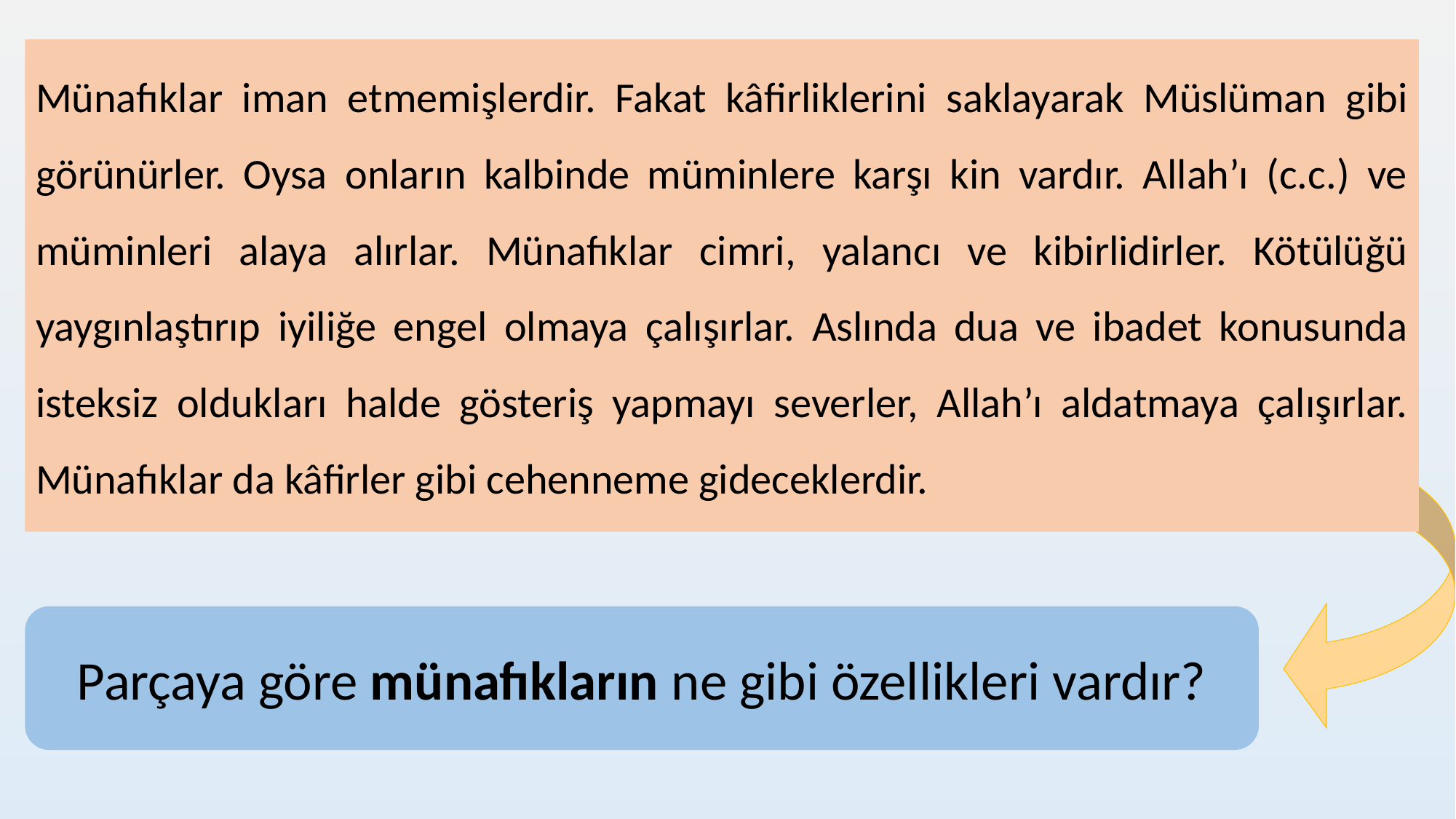

Münafıklar iman etmemişlerdir. Fakat kâfirliklerini saklayarak Müslüman gibi görünürler. Oysa onların kalbinde müminlere karşı kin vardır. Allah’ı (c.c.) ve müminleri alaya alırlar. Münafıklar cimri, yalancı ve kibirlidirler. Kötülüğü yaygınlaştırıp iyiliğe engel olmaya çalışırlar. Aslında dua ve ibadet konusunda isteksiz oldukları halde gösteriş yapmayı severler, Allah’ı aldatmaya çalışırlar. Münafıklar da kâfirler gibi cehenneme gideceklerdir.

Parçaya göre münafıkların ne gibi özellikleri vardır?